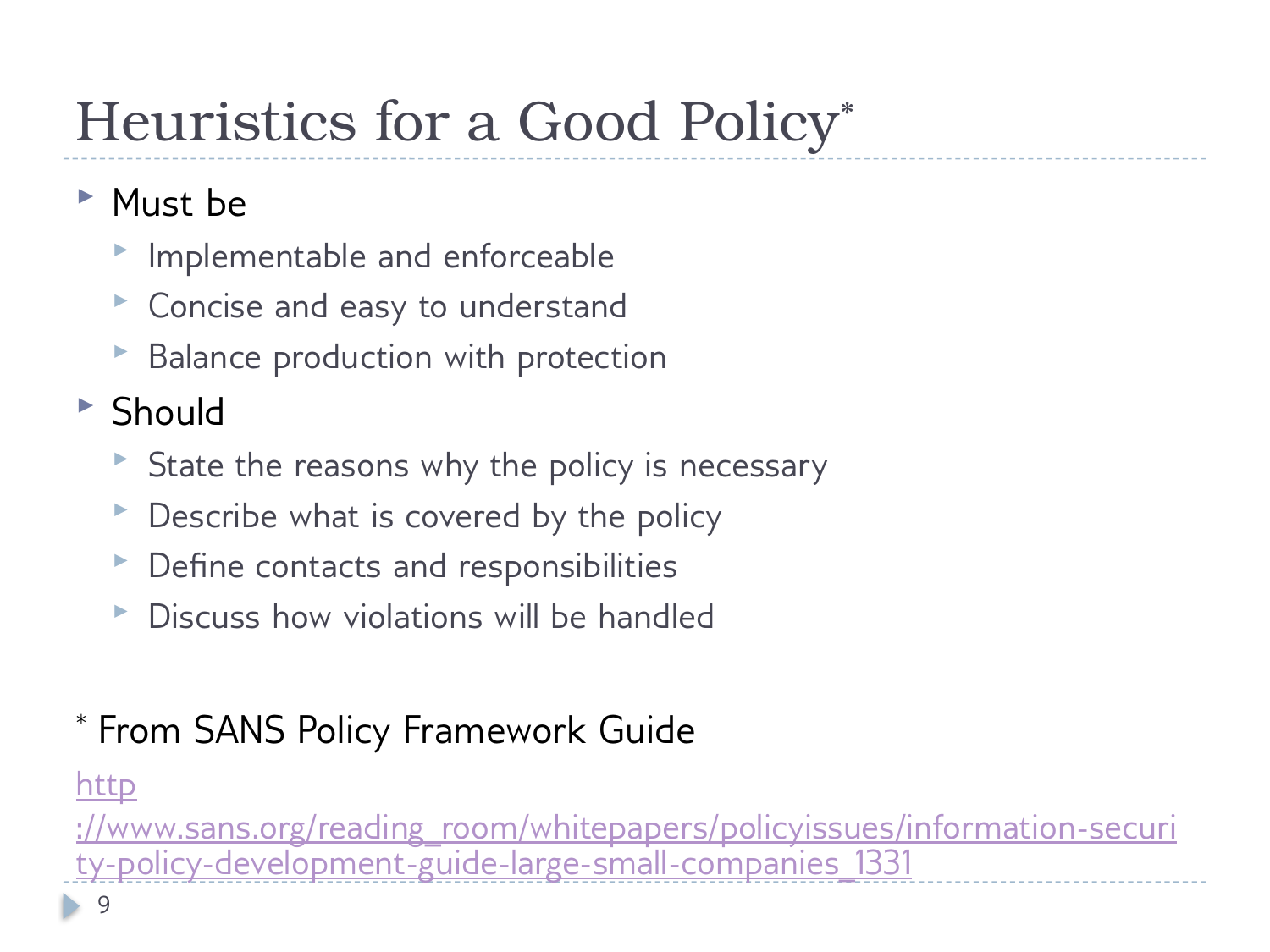

# Heuristics for a Good Policy*
Must be
Implementable and enforceable
Concise and easy to understand
Balance production with protection
Should
State the reasons why the policy is necessary
Describe what is covered by the policy
Define contacts and responsibilities
Discuss how violations will be handled

* From SANS Policy Framework Guide
http://www.sans.org/reading_room/whitepapers/policyissues/information-security-policy-development-guide-large-small-companies_1331

9